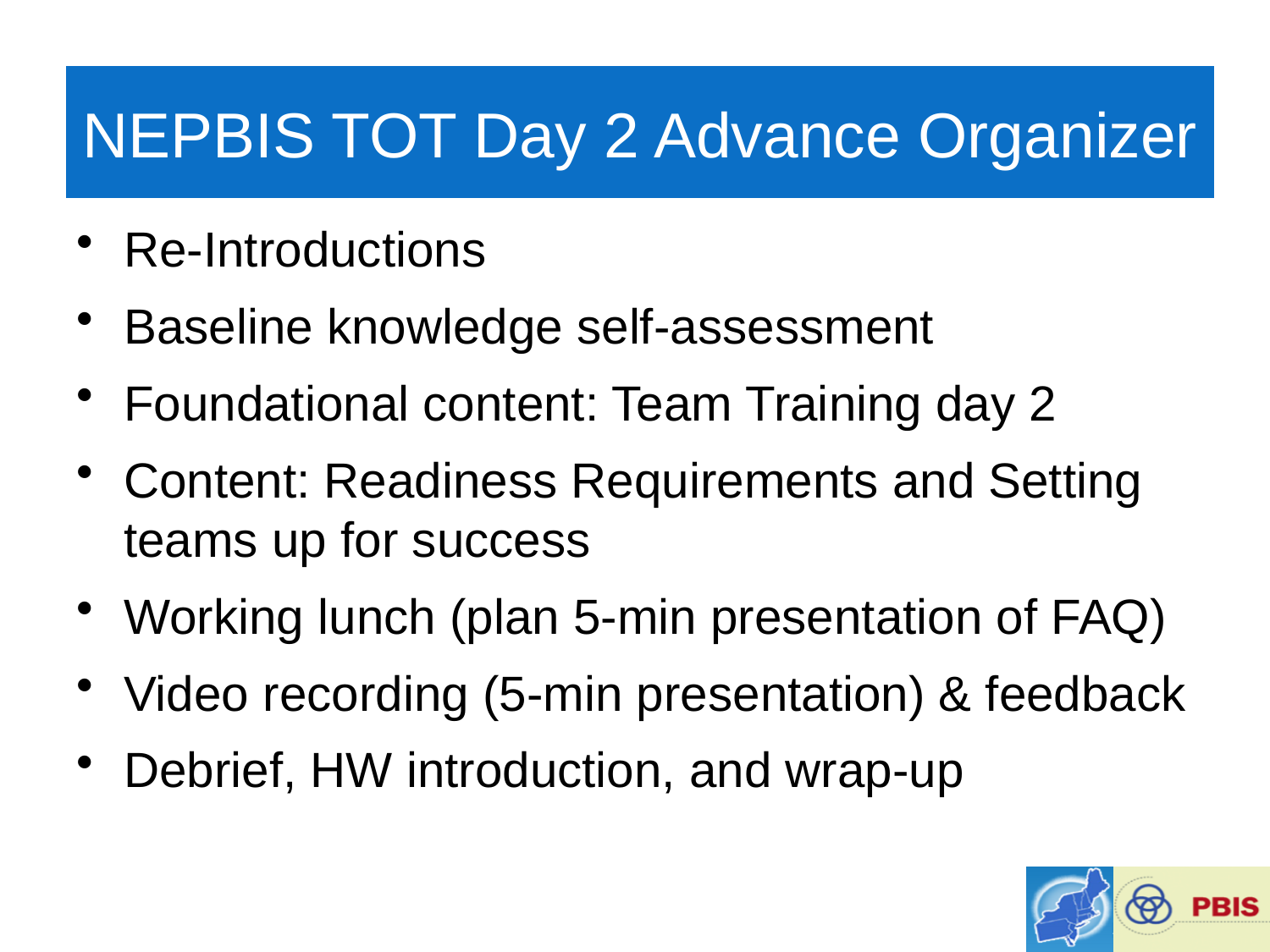

# NEPBIS TOT Day 2 Advance Organizer
Re-Introductions
Baseline knowledge self-assessment
Foundational content: Team Training day 2
Content: Readiness Requirements and Setting teams up for success
Working lunch (plan 5-min presentation of FAQ)
Video recording (5-min presentation) & feedback
Debrief, HW introduction, and wrap-up